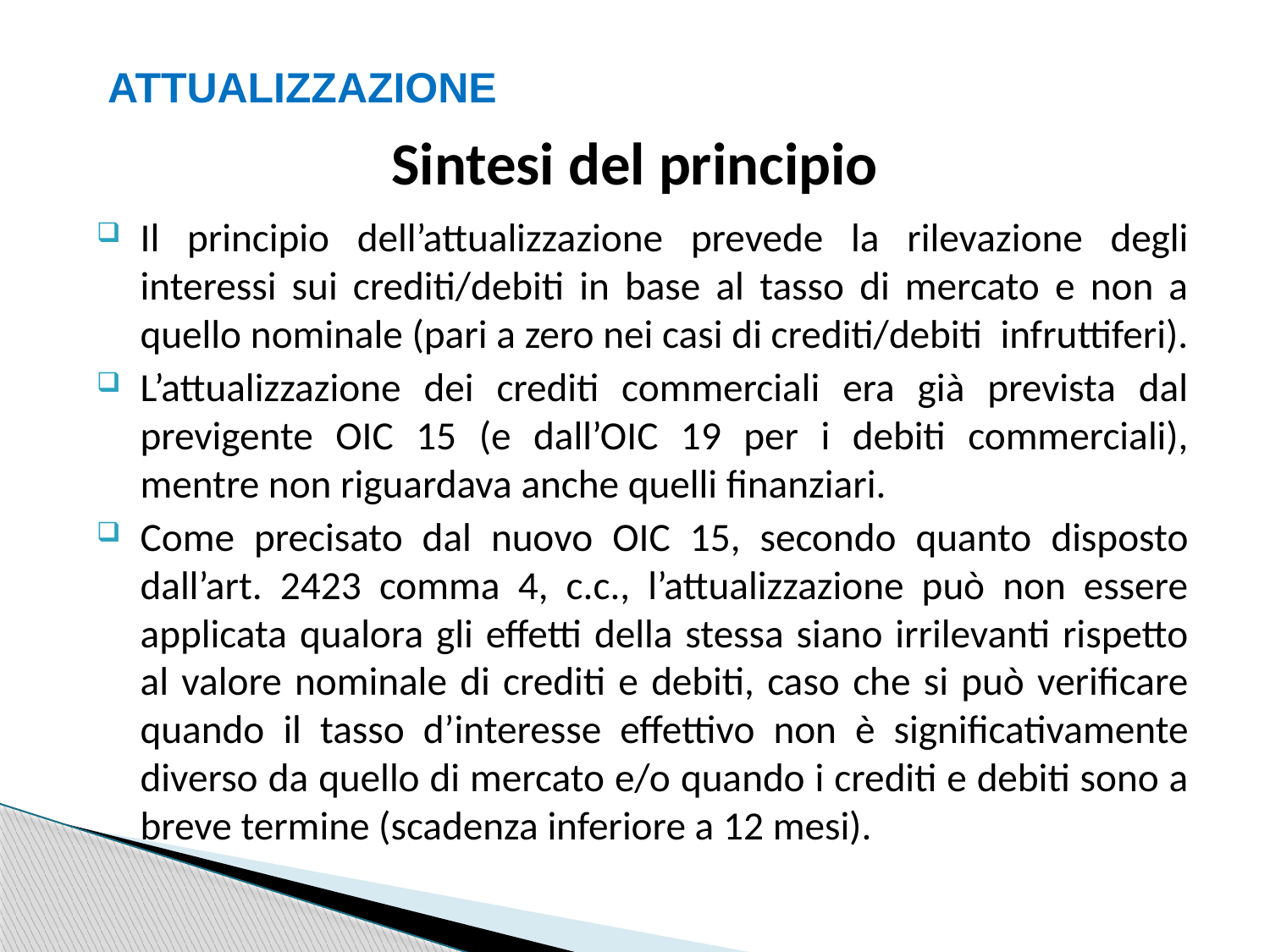

ATTUALIZZAZIONE
Sintesi del principio
Il principio dell’attualizzazione prevede la rilevazione degli interessi sui crediti/debiti in base al tasso di mercato e non a quello nominale (pari a zero nei casi di crediti/debiti  infruttiferi).
L’attualizzazione dei crediti commerciali era già prevista dal previgente OIC 15 (e dall’OIC 19 per i debiti commerciali), mentre non riguardava anche quelli finanziari.
Come precisato dal nuovo OIC 15, secondo quanto disposto dall’art. 2423 comma 4, c.c., l’attualizzazione può non essere applicata qualora gli effetti della stessa siano irrilevanti rispetto al valore nominale di crediti e debiti, caso che si può verificare quando il tasso d’interesse effettivo non è significativamente diverso da quello di mercato e/o quando i crediti e debiti sono a breve termine (scadenza inferiore a 12 mesi).